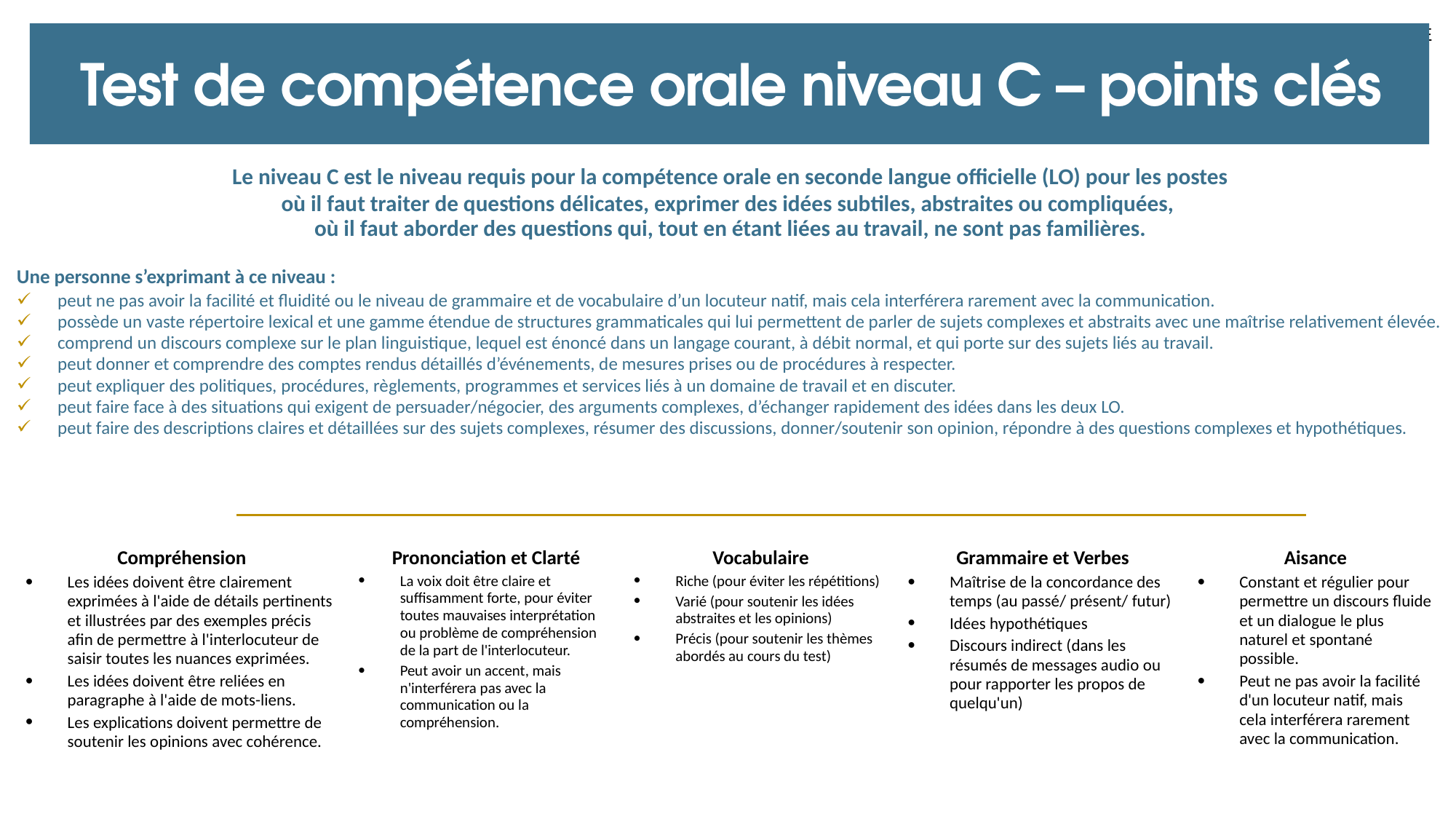

Test de compétence orale niveau C – points clés
| Le niveau C est le niveau requis pour la compétence orale en seconde langue officielle (LO) pour les postes où il faut traiter de questions délicates, exprimer des idées subtiles, abstraites ou compliquées, où il faut aborder des questions qui, tout en étant liées au travail, ne sont pas familières. Une personne s’exprimant à ce niveau : peut ne pas avoir la facilité et fluidité ou le niveau de grammaire et de vocabulaire d’un locuteur natif, mais cela interférera rarement avec la communication. possède un vaste répertoire lexical et une gamme étendue de structures grammaticales qui lui permettent de parler de sujets complexes et abstraits avec une maîtrise relativement élevée. comprend un discours complexe sur le plan linguistique, lequel est énoncé dans un langage courant, à débit normal, et qui porte sur des sujets liés au travail. peut donner et comprendre des comptes rendus détaillés d’événements, de mesures prises ou de procédures à respecter. peut expliquer des politiques, procédures, règlements, programmes et services liés à un domaine de travail et en discuter. peut faire face à des situations qui exigent de persuader/négocier, des arguments complexes, d’échanger rapidement des idées dans les deux LO. peut faire des descriptions claires et détaillées sur des sujets complexes, résumer des discussions, donner/soutenir son opinion, répondre à des questions complexes et hypothétiques. |
| --- |
| Compréhension Les idées doivent être clairement exprimées à l'aide de détails pertinents et illustrées par des exemples précis afin de permettre à l'interlocuteur de saisir toutes les nuances exprimées. Les idées doivent être reliées en paragraphe à l'aide de mots-liens. Les explications doivent permettre de soutenir les opinions avec cohérence. | Prononciation et Clarté La voix doit être claire et suffisamment forte, pour éviter toutes mauvaises interprétation ou problème de compréhension de la part de l'interlocuteur. Peut avoir un accent, mais n'interférera pas avec la communication ou la compréhension. | Vocabulaire Riche (pour éviter les répétitions) Varié (pour soutenir les idées abstraites et les opinions) Précis (pour soutenir les thèmes abordés au cours du test) | Grammaire et Verbes Maîtrise de la concordance des temps (au passé/ présent/ futur) Idées hypothétiques Discours indirect (dans les résumés de messages audio ou pour rapporter les propos de quelqu'un) | Aisance Constant et régulier pour permettre un discours fluide et un dialogue le plus naturel et spontané possible. Peut ne pas avoir la facilité d'un locuteur natif, mais cela interférera rarement avec la communication. |
| --- | --- | --- | --- | --- |